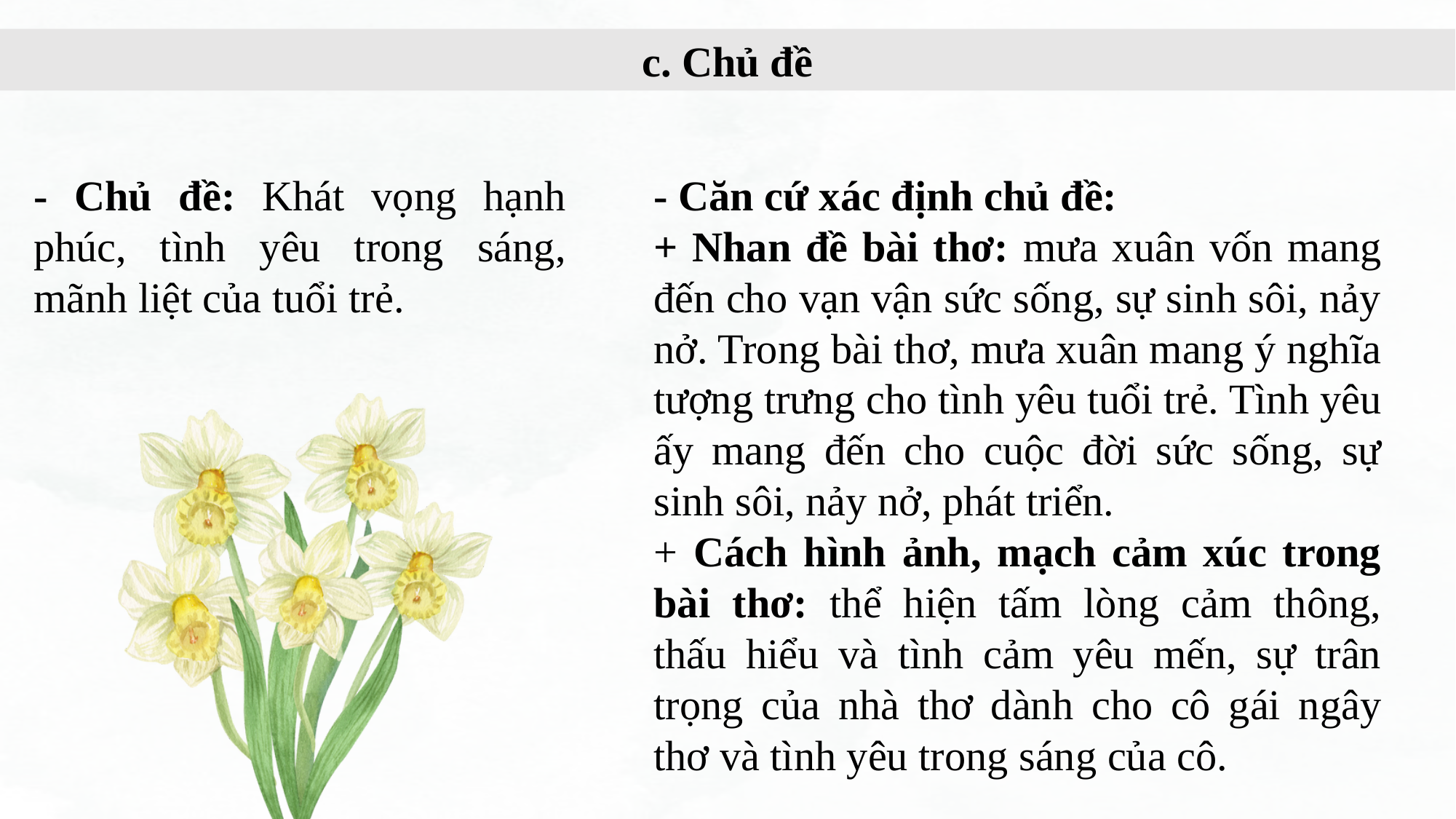

c. Chủ đề
- Chủ đề: Khát vọng hạnh phúc, tình yêu trong sáng, mãnh liệt của tuổi trẻ.
- Căn cứ xác định chủ đề:
+ Nhan đề bài thơ: mưa xuân vốn mang đến cho vạn vận sức sống, sự sinh sôi, nảy nở. Trong bài thơ, mưa xuân mang ý nghĩa tượng trưng cho tình yêu tuổi trẻ. Tình yêu ấy mang đến cho cuộc đời sức sống, sự sinh sôi, nảy nở, phát triển.
+ Cách hình ảnh, mạch cảm xúc trong bài thơ: thể hiện tấm lòng cảm thông, thấu hiểu và tình cảm yêu mến, sự trân trọng của nhà thơ dành cho cô gái ngây thơ và tình yêu trong sáng của cô.